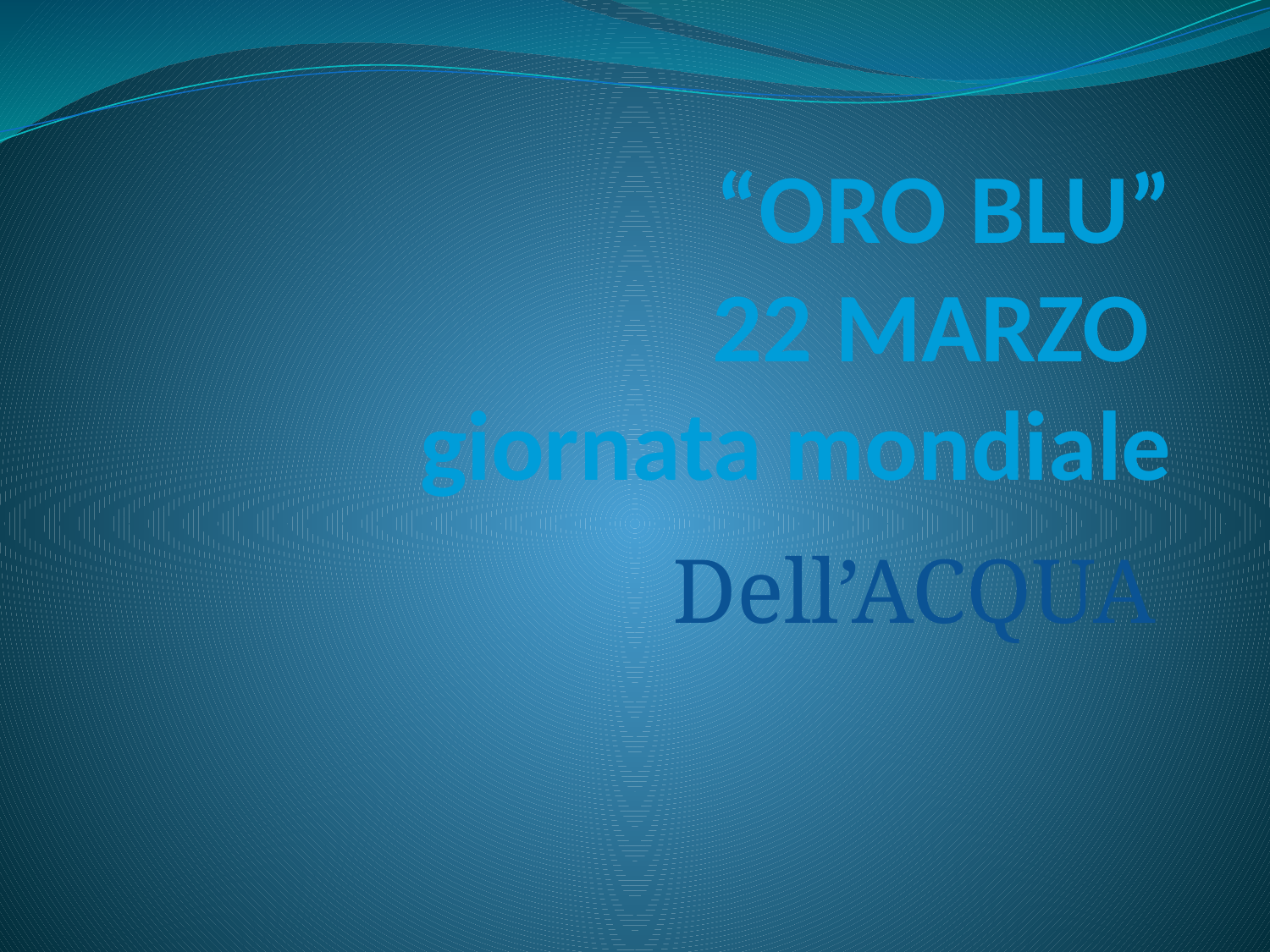

# “ORO BLU” 22 MARZO giornata mondiale
Dell’ACQUA